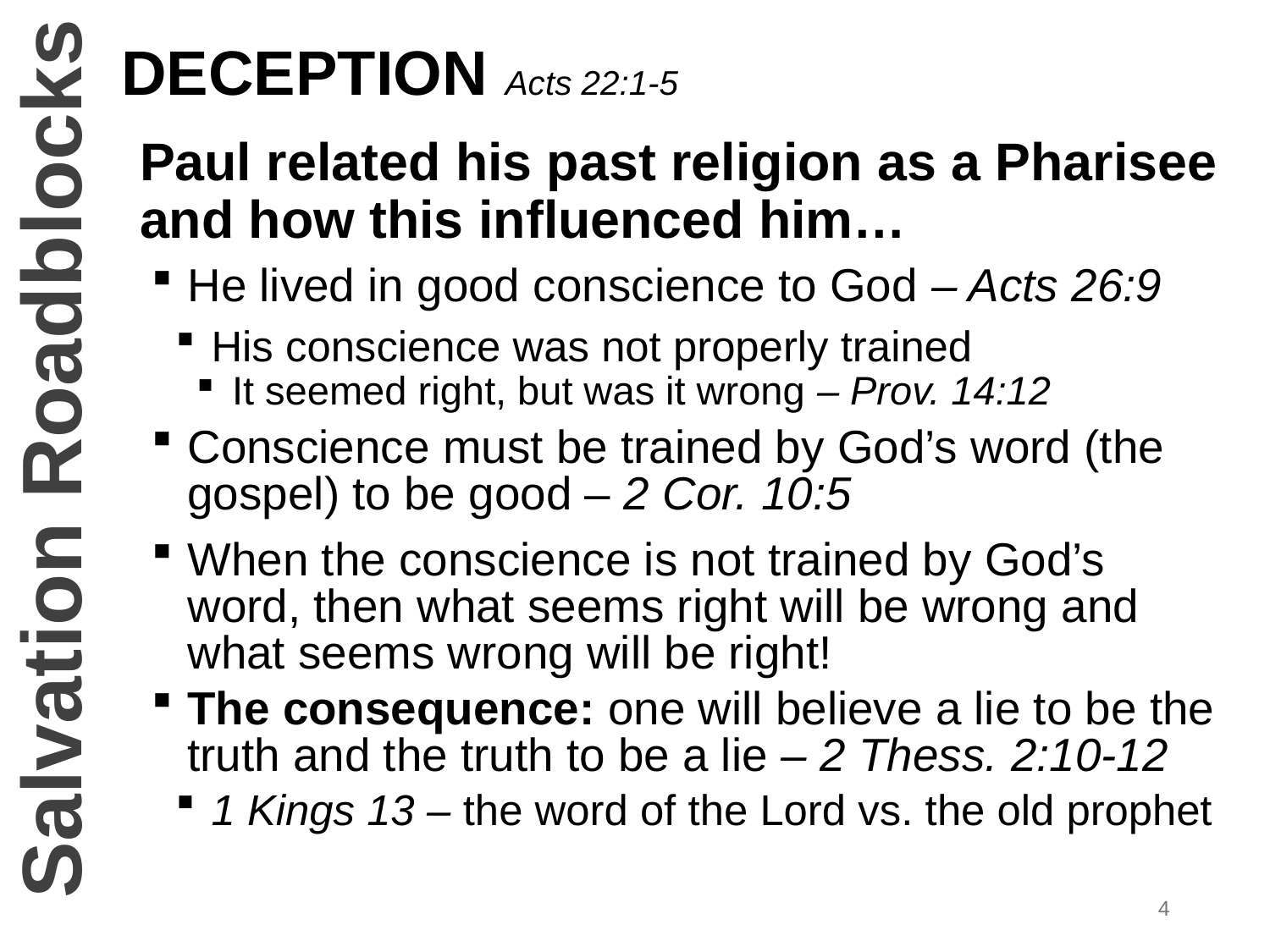

# DECEPTION Acts 22:1-5
Paul related his past religion as a Pharisee and how this influenced him…
He lived in good conscience to God – Acts 26:9
His conscience was not properly trained
It seemed right, but was it wrong – Prov. 14:12
Conscience must be trained by God’s word (the gospel) to be good – 2 Cor. 10:5
When the conscience is not trained by God’s word, then what seems right will be wrong and  what seems wrong will be right!
The consequence: one will believe a lie to be the truth and the truth to be a lie – 2 Thess. 2:10-12
1 Kings 13 – the word of the Lord vs. the old prophet
Salvation Roadblocks
4